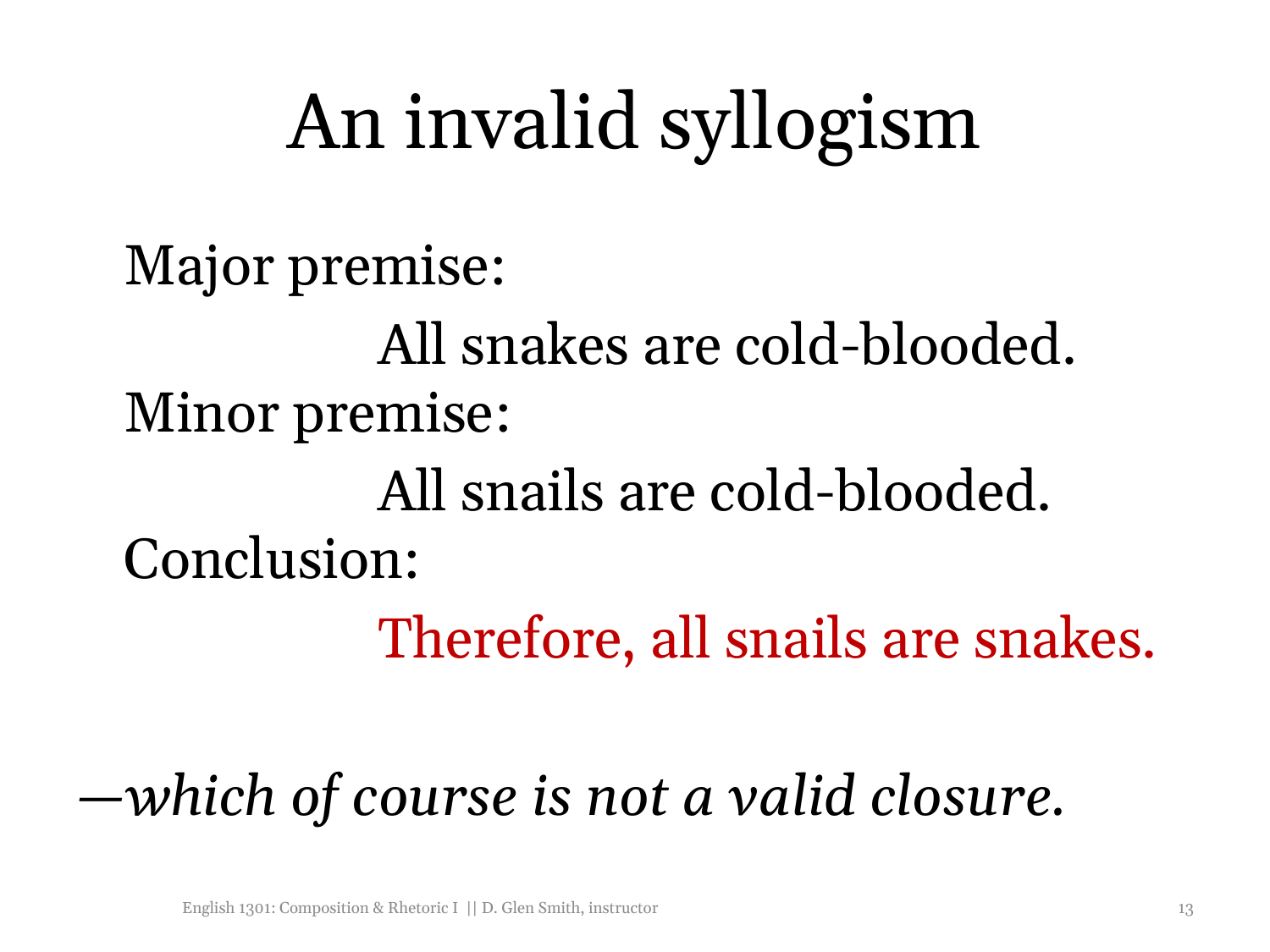

# An invalid syllogism
	Major premise:
			All snakes are cold-blooded.
Minor premise:
			All snails are cold-blooded.
Conclusion:
			Therefore, all snails are snakes.

—which of course is not a valid closure.
English 1301: Composition & Rhetoric I  || D. Glen Smith, instructor
13